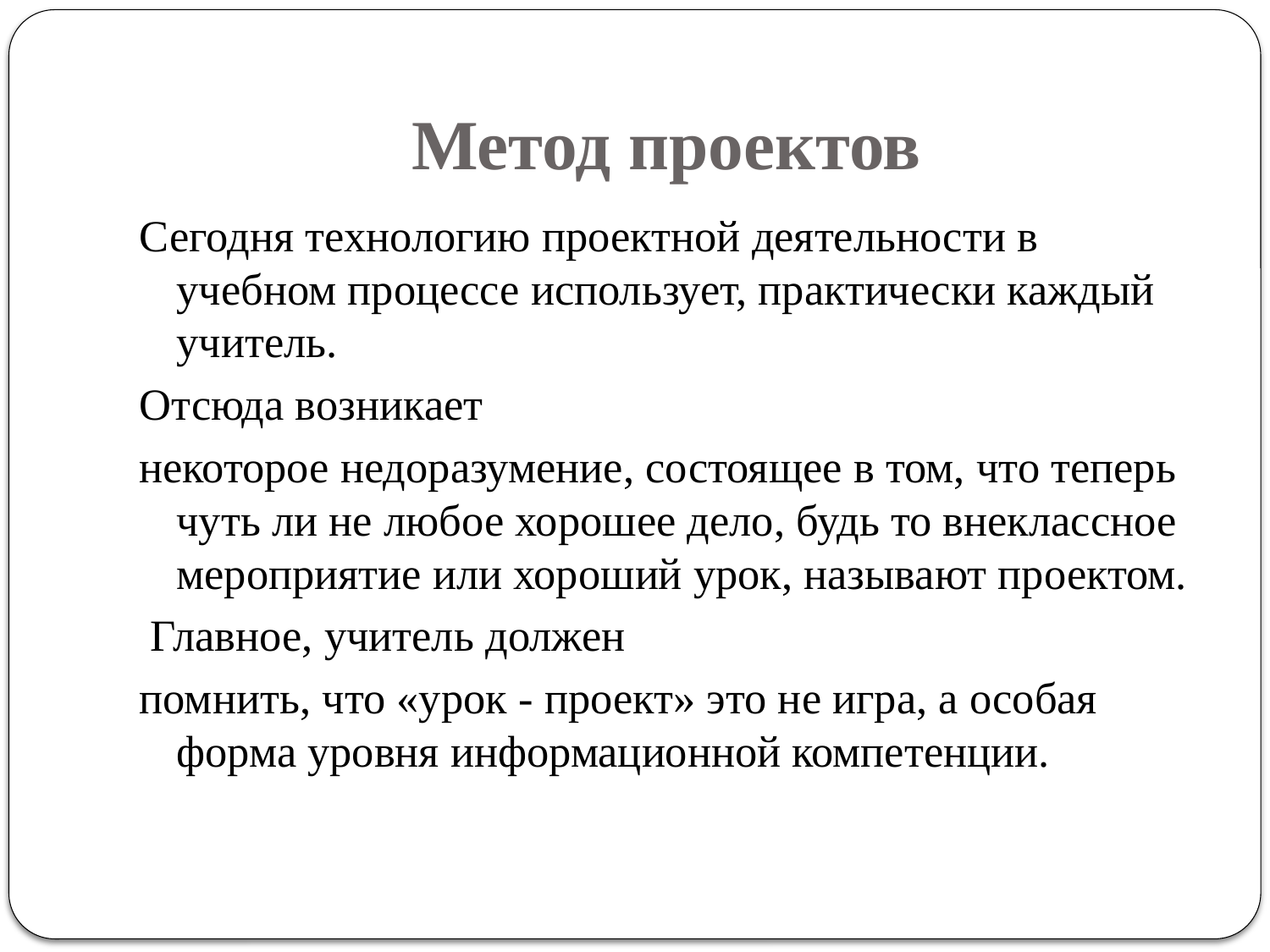

# Метод проектов
Сегодня технологию проектной деятельности в учебном процессе использует, практически каждый учитель.
Отсюда возникает
некоторое недоразумение, состоящее в том, что теперь чуть ли не любое хорошее дело, будь то внеклассное мероприятие или хороший урок, называют проектом.
 Главное, учитель должен
помнить, что «урок - проект» это не игра, а особая форма уровня информационной компетенции.